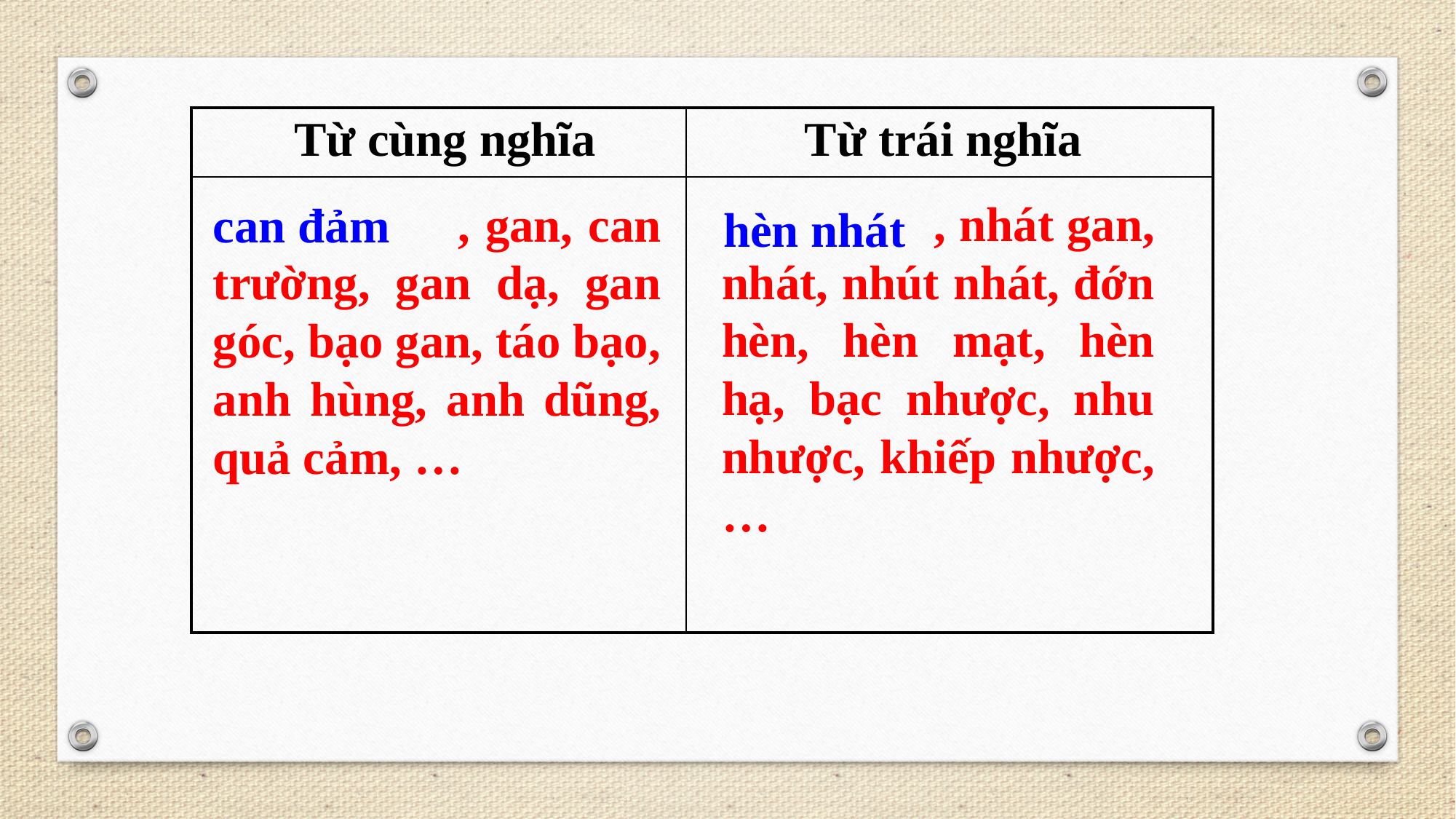

| Từ cùng nghĩa | Từ trái nghĩa |
| --- | --- |
|  |  |
                , nhát gan, nhát, nhút nhát, đớn hèn, hèn mạt, hèn hạ, bạc nhược, nhu nhược, khiếp nhược, …
                , gan, can trường, gan dạ, gan góc, bạo gan, táo bạo, anh hùng, anh dũng, quả cảm, …
can đảm
hèn nhát